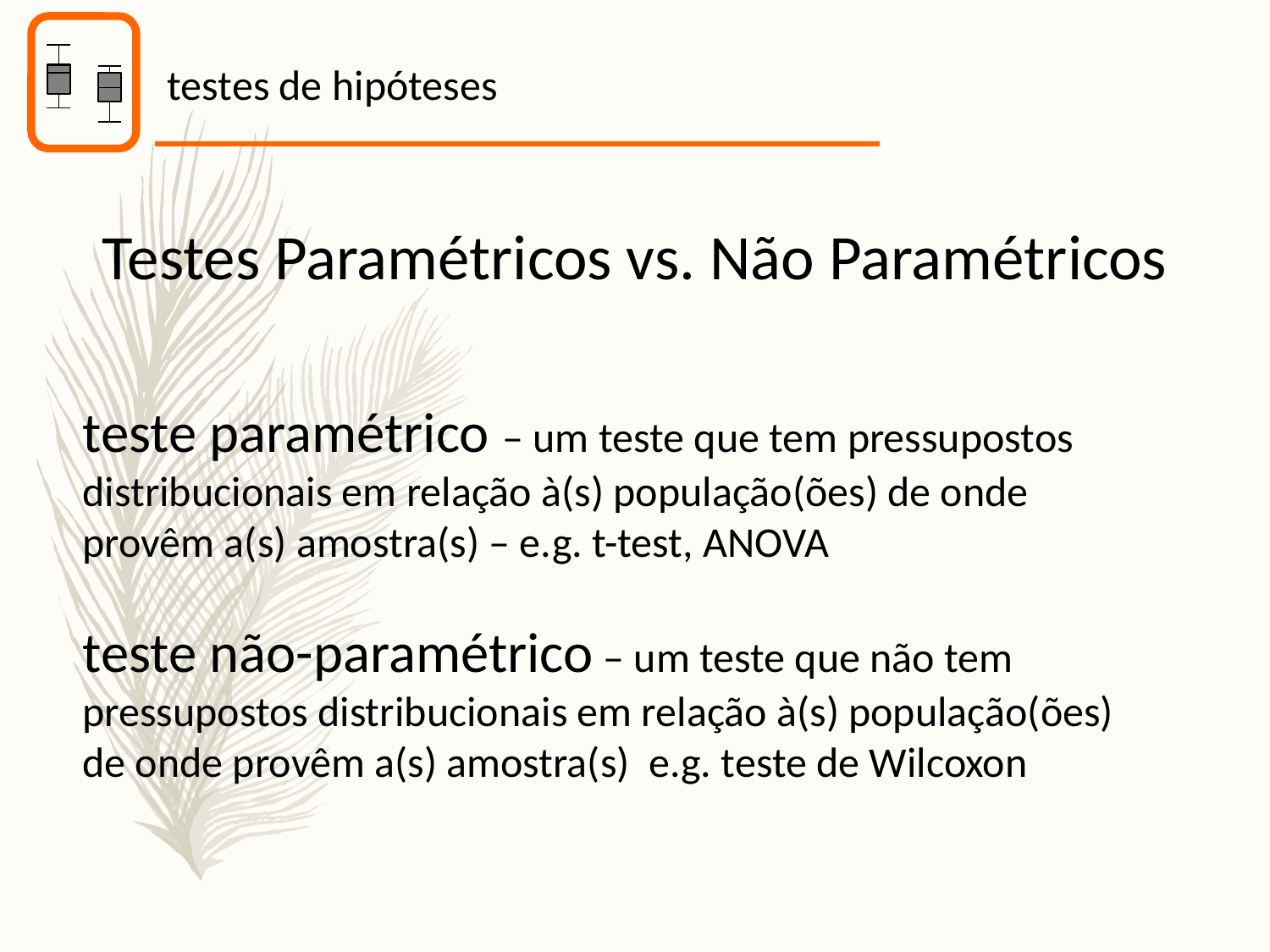

testes de hipóteses
Testes Paramétricos vs. Não Paramétricos
teste paramétrico – um teste que tem pressupostos distribucionais em relação à(s) população(ões) de onde provêm a(s) amostra(s) – e.g. t-test, ANOVA

teste não-paramétrico – um teste que não tem pressupostos distribucionais em relação à(s) população(ões) de onde provêm a(s) amostra(s)  e.g. teste de Wilcoxon